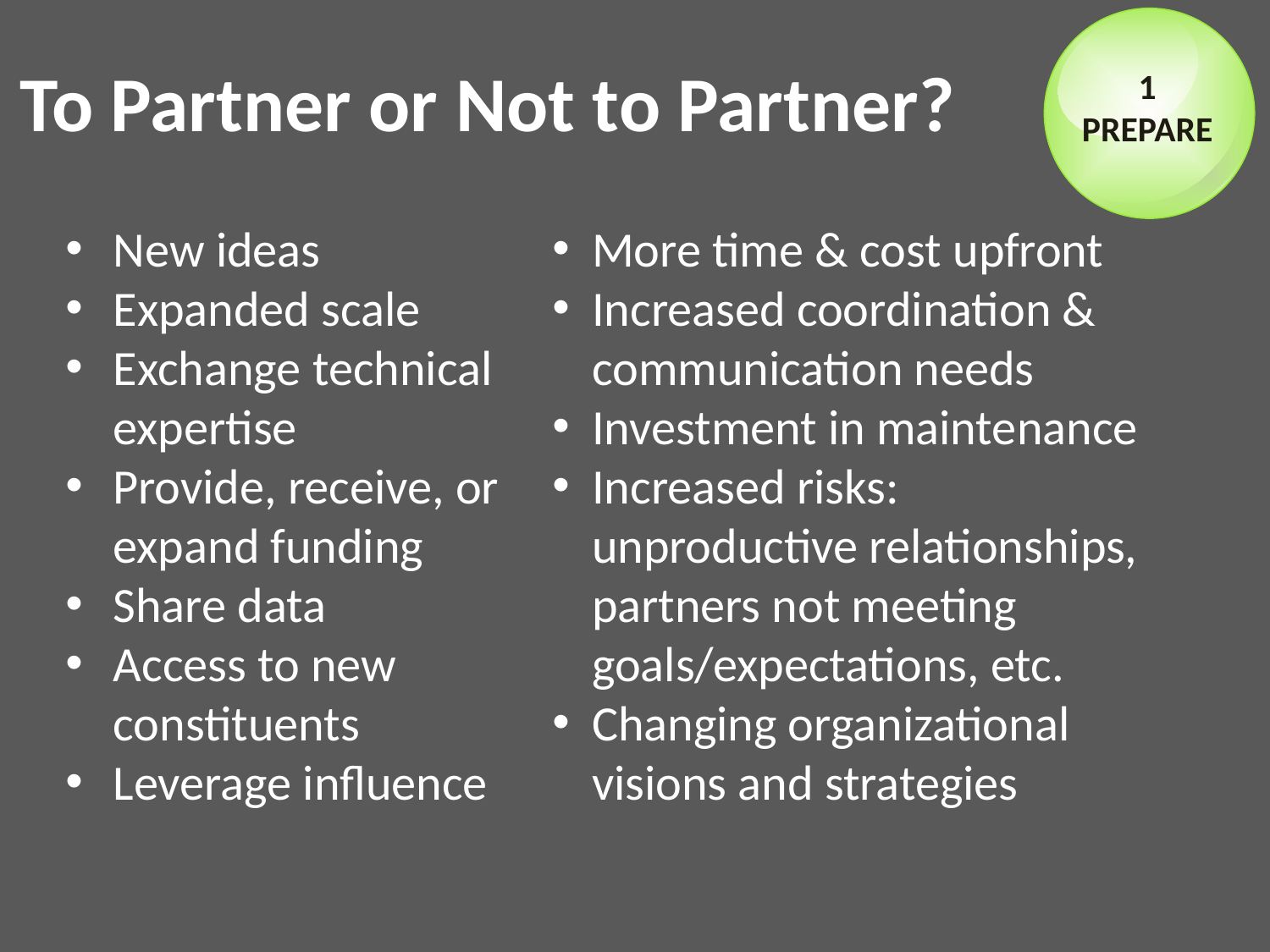

1
PREPARE

1
PREPARE

# To Partner or Not to Partner?
New ideas
Expanded scale
Exchange technical expertise
Provide, receive, or expand funding
Share data
Access to new constituents
Leverage influence

More time & cost upfront
Increased coordination & communication needs
Investment in maintenance
Increased risks: unproductive relationships, partners not meeting goals/expectations, etc.
Changing organizational visions and strategies